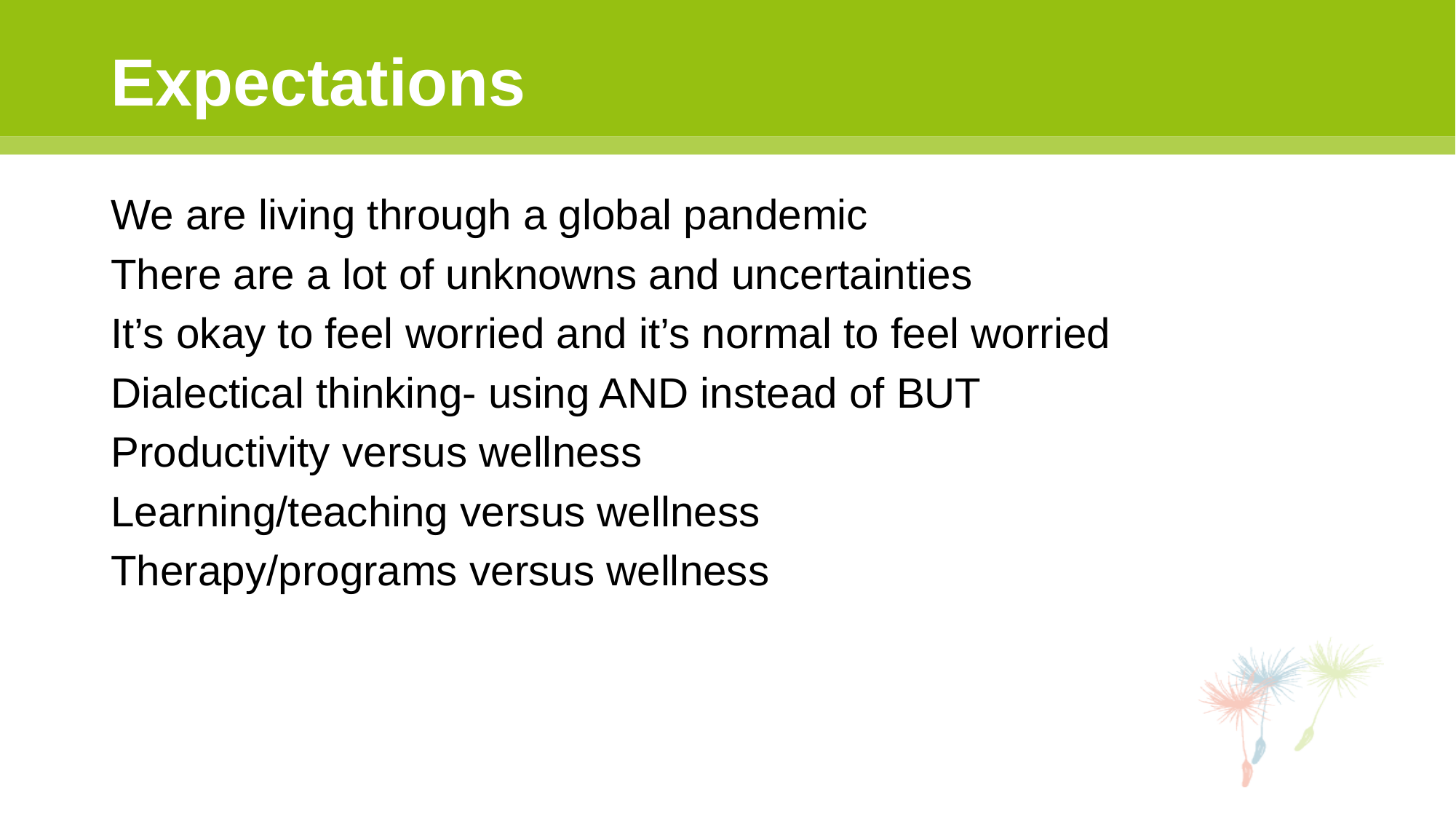

# Expectations
We are living through a global pandemic
There are a lot of unknowns and uncertainties
It’s okay to feel worried and it’s normal to feel worried
Dialectical thinking- using AND instead of BUT
Productivity versus wellness
Learning/teaching versus wellness
Therapy/programs versus wellness